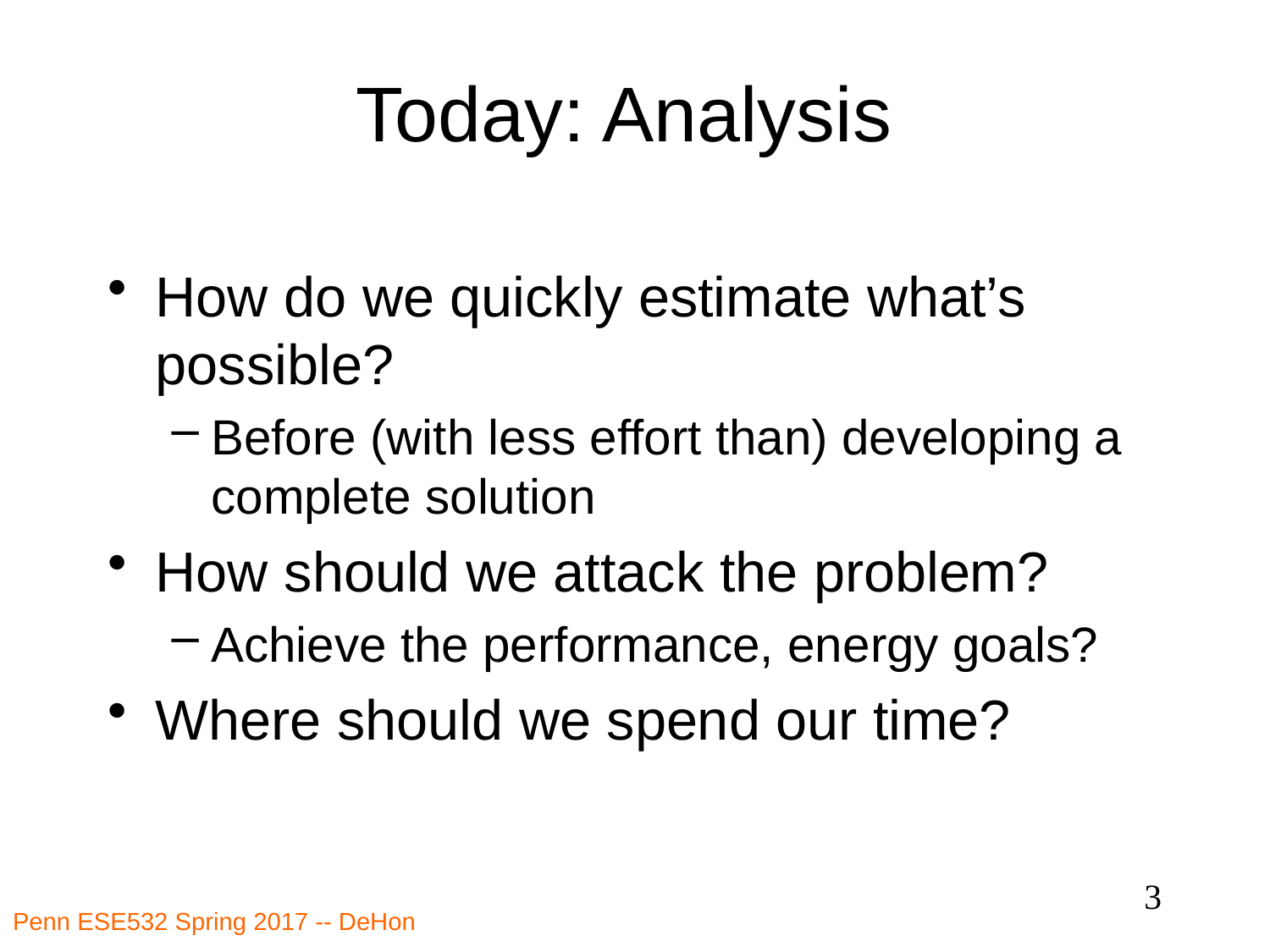

# Today: Analysis
How do we quickly estimate what’s possible?
Before (with less effort than) developing a complete solution
How should we attack the problem?
Achieve the performance, energy goals?
Where should we spend our time?
3
Penn ESE532 Spring 2017 -- DeHon